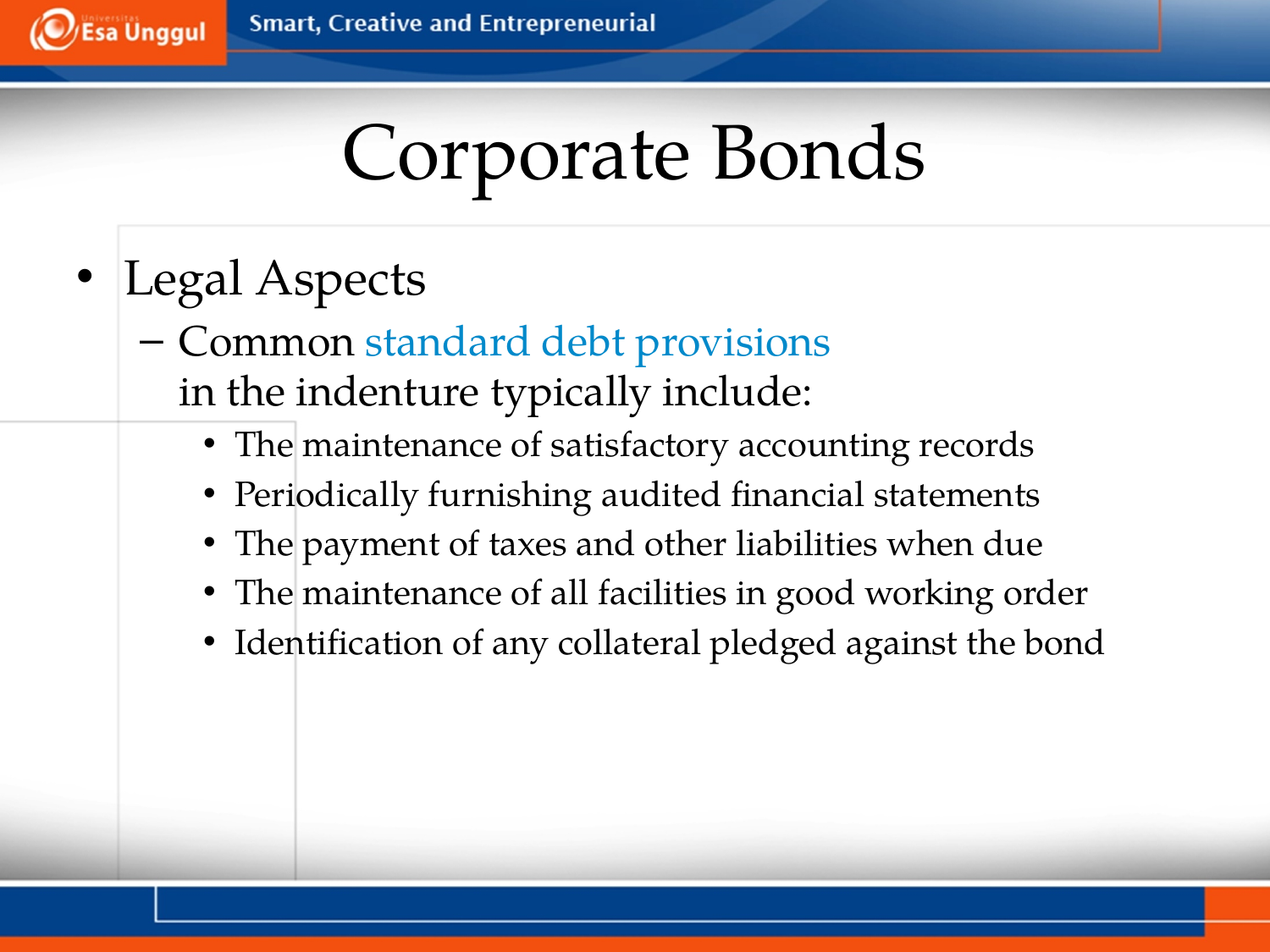

# Corporate Bonds
Legal Aspects
Common standard debt provisions
in the indenture typically include:
The maintenance of satisfactory accounting records
Periodically furnishing audited financial statements
The payment of taxes and other liabilities when due
The maintenance of all facilities in good working order
Identification of any collateral pledged against the bond